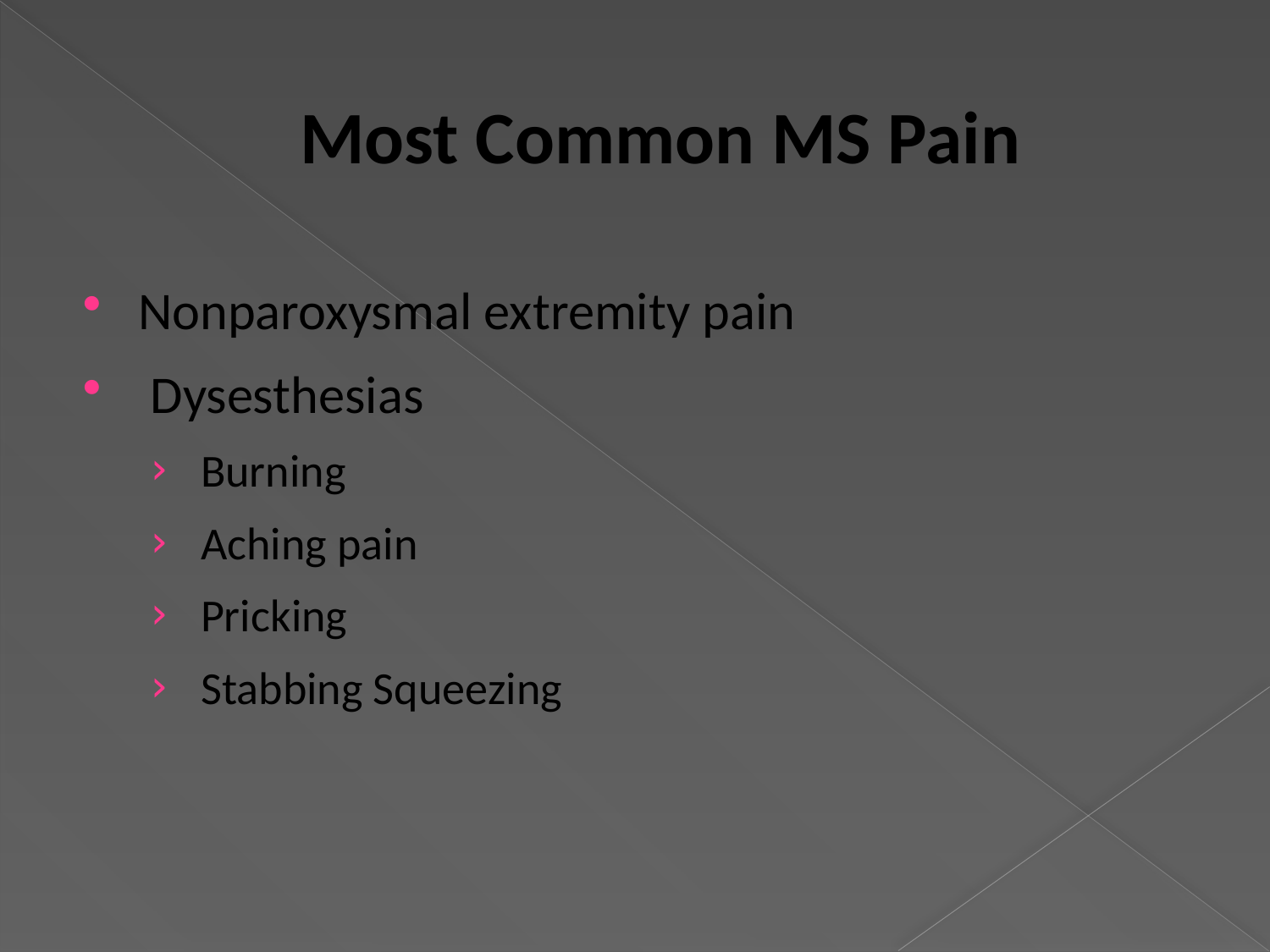

# Most Common MS Pain
Nonparoxysmal extremity pain
 Dysesthesias
 Burning
 Aching pain
 Pricking
 Stabbing Squeezing